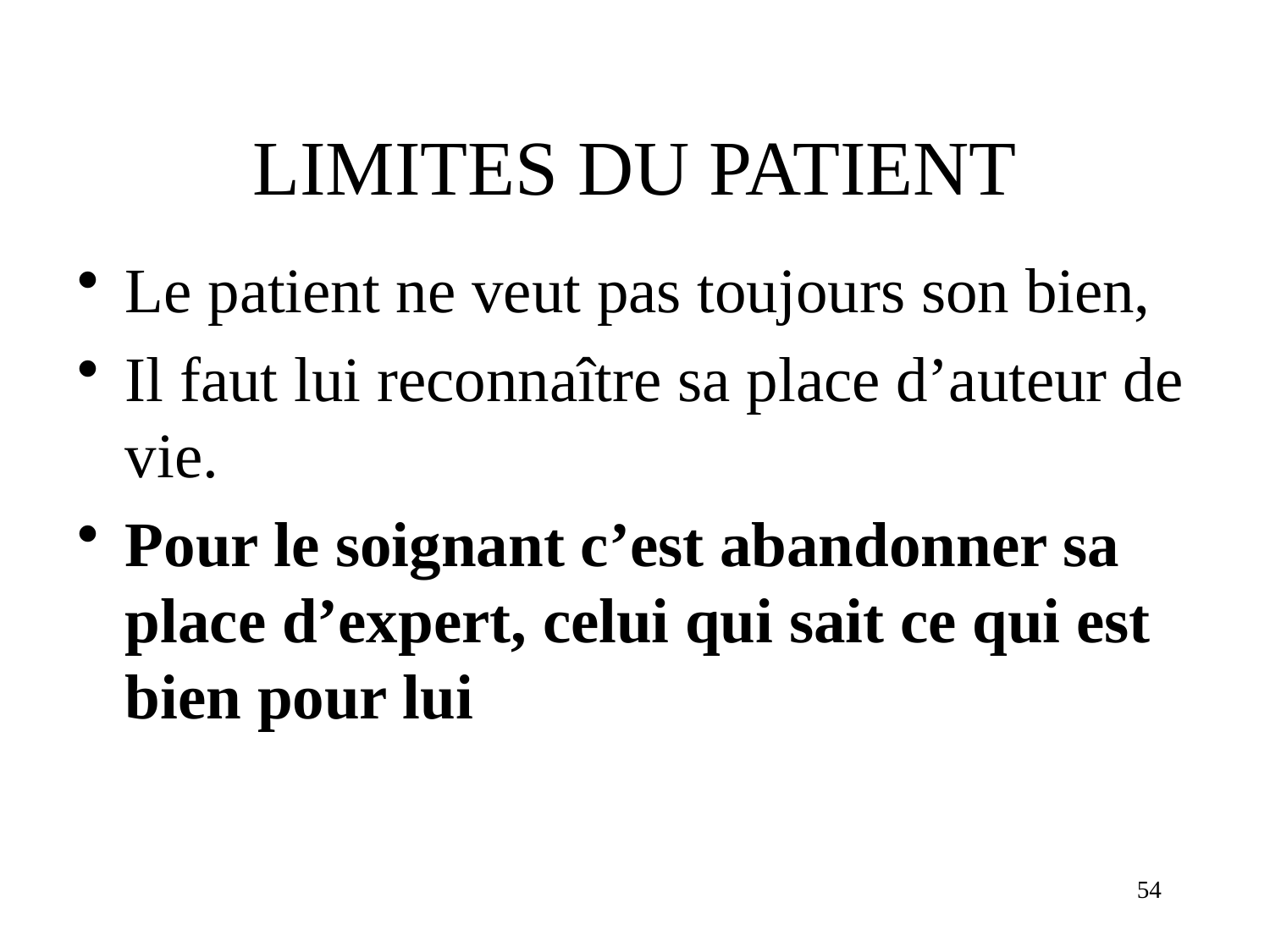

# LIMITES DU PATIENT
Le patient ne veut pas toujours son bien,
Il faut lui reconnaître sa place d’auteur de vie.
Pour le soignant c’est abandonner sa place d’expert, celui qui sait ce qui est bien pour lui
54